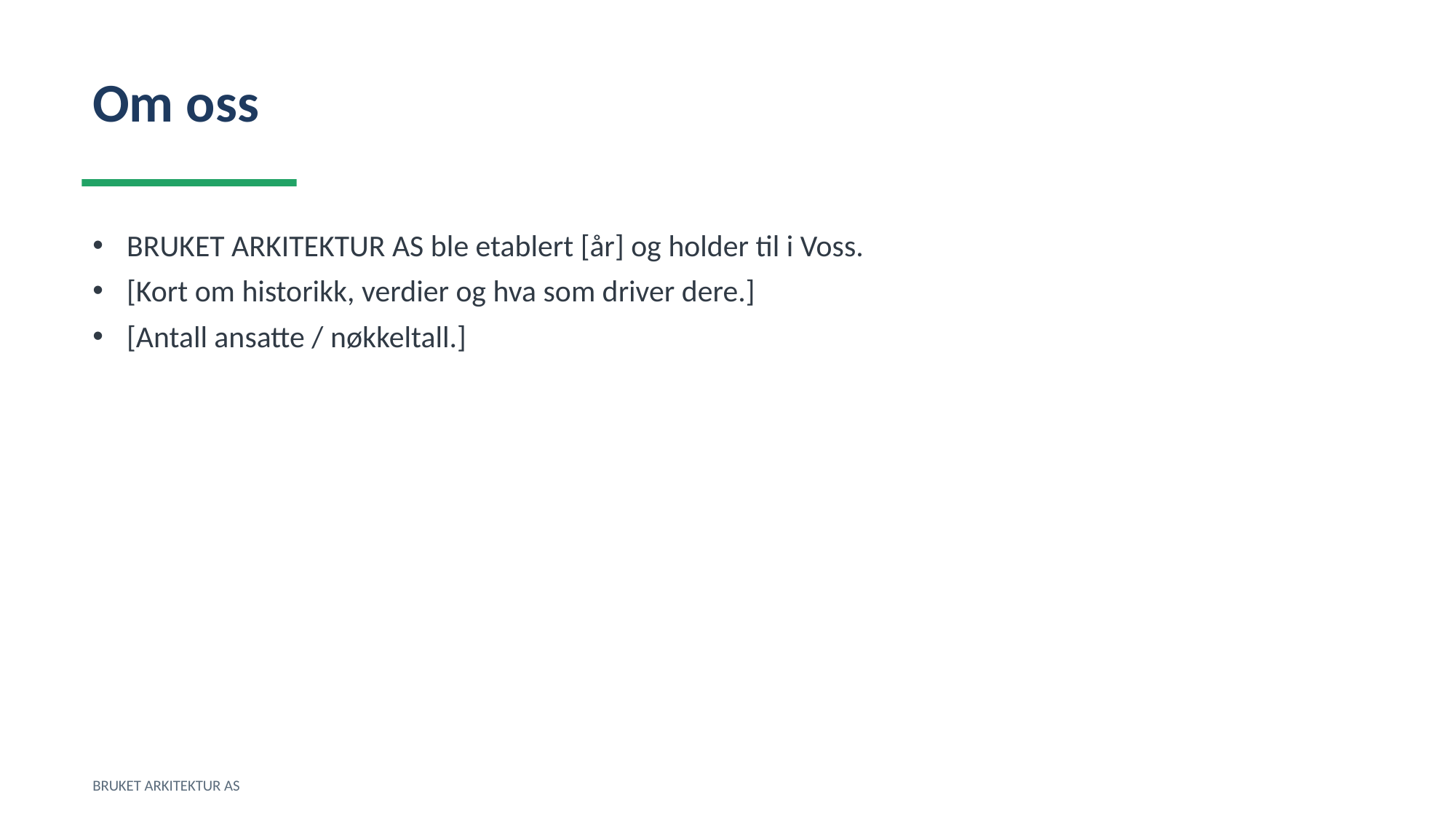

Om oss

BRUKET ARKITEKTUR AS ble etablert [år] og holder til i Voss.
[Kort om historikk, verdier og hva som driver dere.]
[Antall ansatte / nøkkeltall.]
BRUKET ARKITEKTUR AS